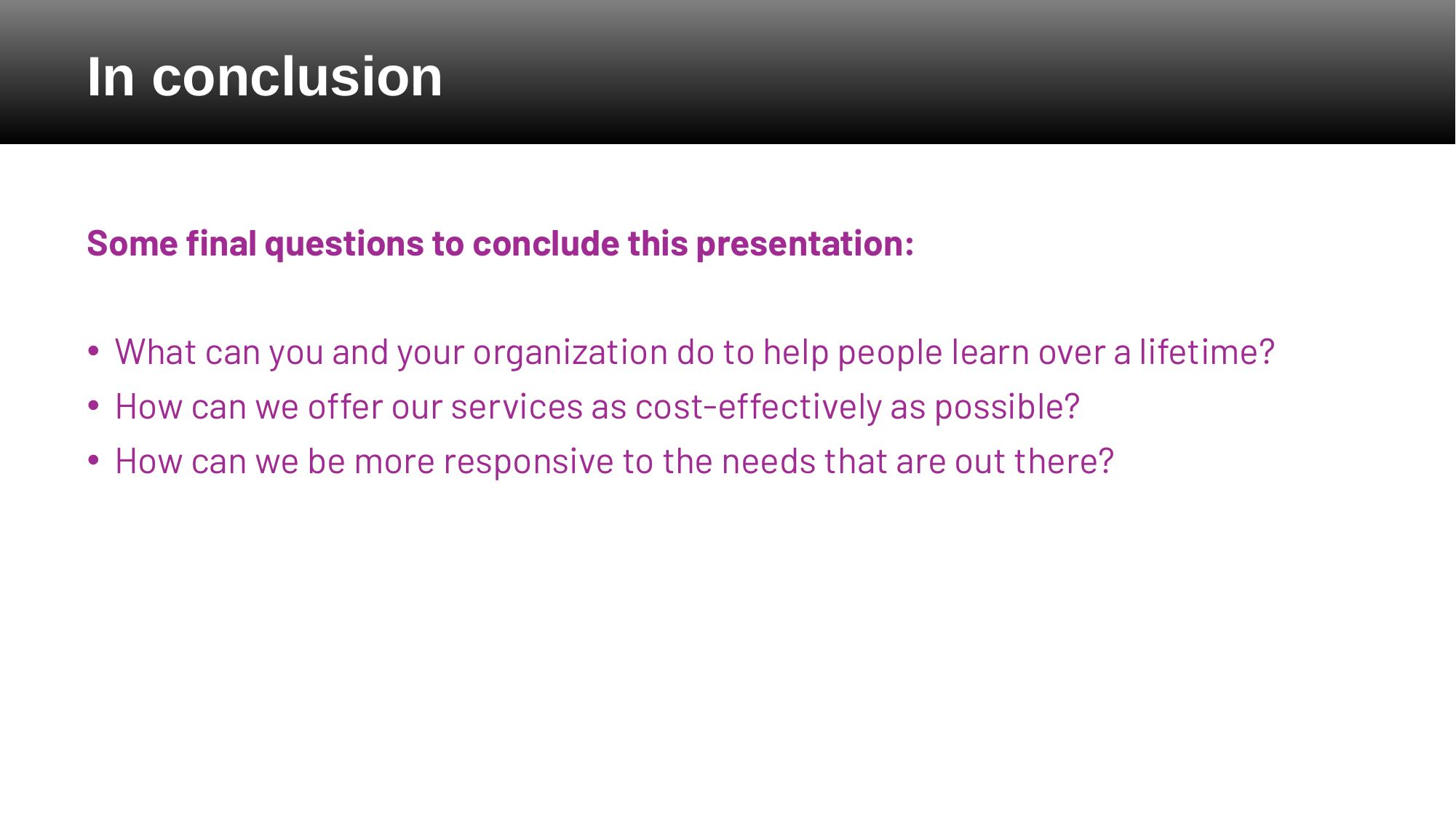

In conclusion
Some final questions to conclude this presentation:

What can you and your organization do to help people learn over a lifetime?
How can we offer our services as cost-effectively as possible?
How can we be more responsive to the needs that are out there?